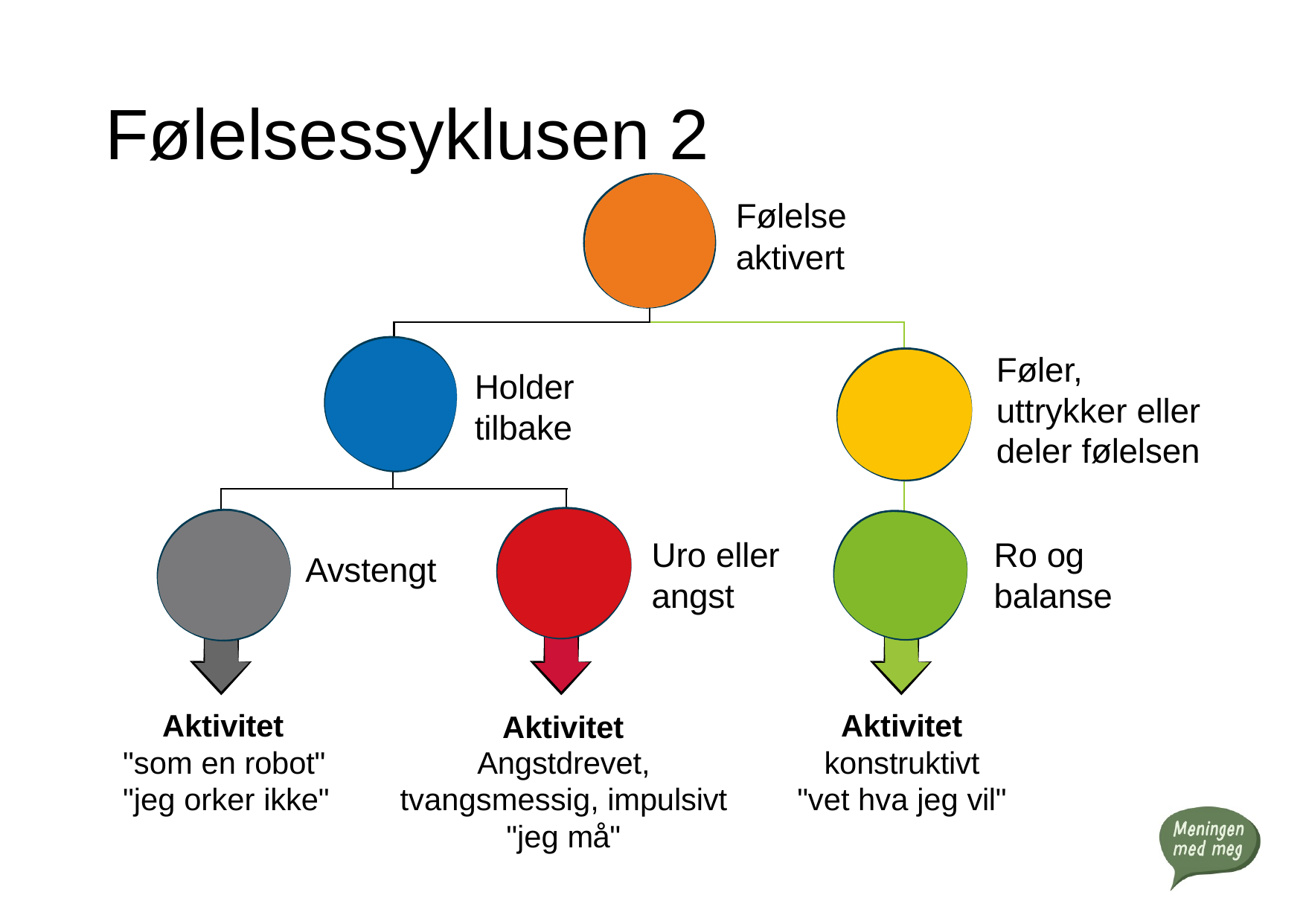

# Følelsessyklusen 2

Følelse aktivert
Føler, uttrykker eller deler følelsen
Holder tilbake
Uro eller angst
Ro og balanse
Avstengt
Aktivitet "som en robot" "jeg orker ikke"
Aktivitet
Angstdrevet, tvangsmessig, impulsivt "jeg må"
Aktivitet konstruktivt "vet hva jeg vil"